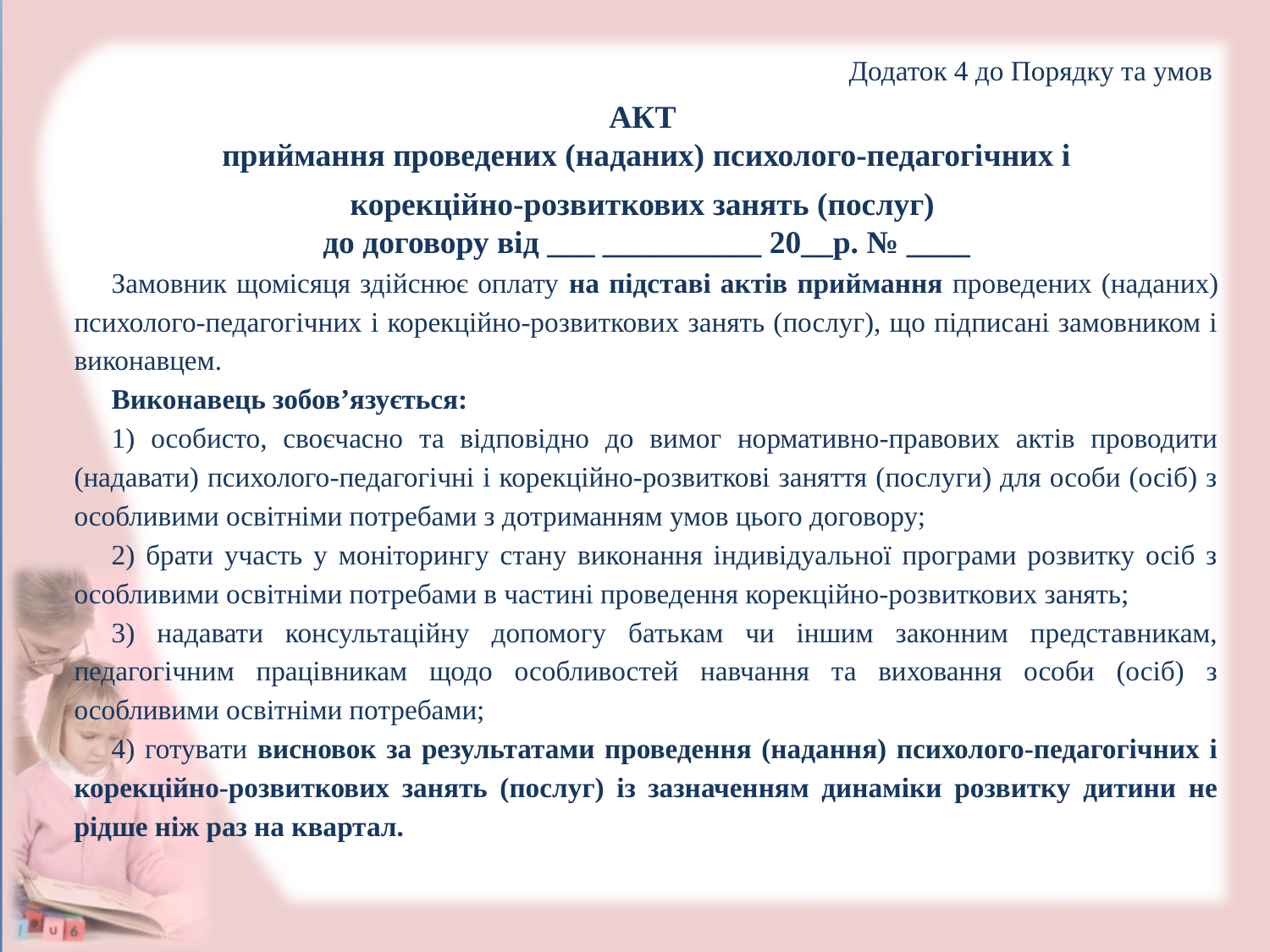

Додаток 4 до Порядку та умов
АКТ
приймання проведених (наданих) психолого-педагогічних і
корекційно-розвиткових занять (послуг)
до договору від ___ __________ 20__р. № ____
Замовник щомісяця здійснює оплату на підставі актів приймання проведених (наданих) психолого-педагогічних і корекційно-розвиткових занять (послуг), що підписані замовником і виконавцем.
Виконавець зобов’язується:
1) особисто, своєчасно та відповідно до вимог нормативно-правових актів проводити (надавати) психолого-педагогічні і корекційно-розвиткові заняття (послуги) для особи (осіб) з особливими освітніми потребами з дотриманням умов цього договору;
2) брати участь у моніторингу стану виконання індивідуальної програми розвитку осіб з особливими освітніми потребами в частині проведення корекційно-розвиткових занять;
3) надавати консультаційну допомогу батькам чи іншим законним представникам, педагогічним працівникам щодо особливостей навчання та виховання особи (осіб) з особливими освітніми потребами;
4) готувати висновок за результатами проведення (надання) психолого-педагогічних і корекційно-розвиткових занять (послуг) із зазначенням динаміки розвитку дитини не рідше ніж раз на квартал.